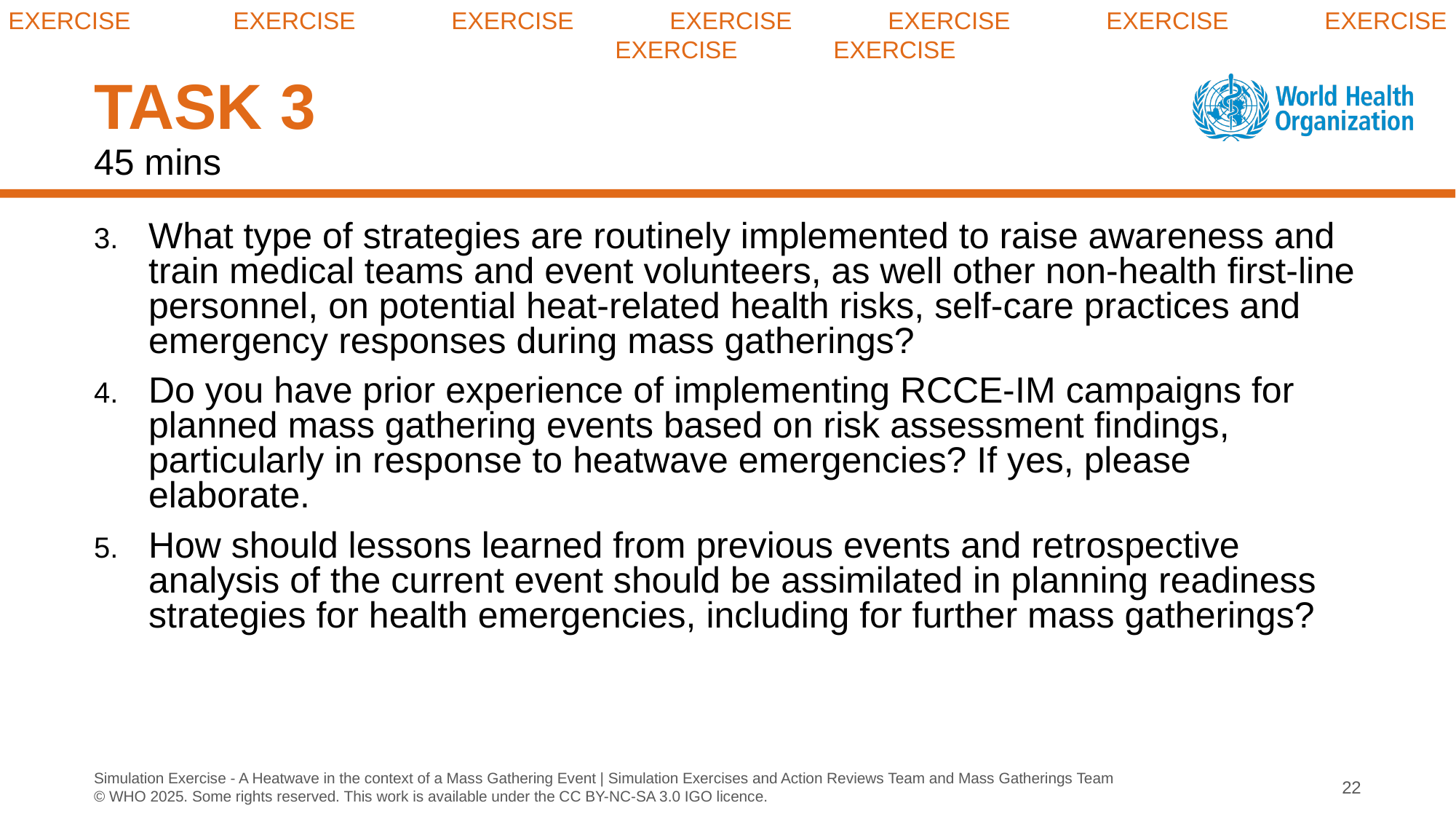

# TASK 3
45 mins
What type of strategies are routinely implemented to raise awareness and train medical teams and event volunteers, as well other non-health first-line personnel, on potential heat-related health risks, self-care practices and emergency responses during mass gatherings?
Do you have prior experience of implementing RCCE-IM campaigns for planned mass gathering events based on risk assessment findings, particularly in response to heatwave emergencies? If yes, please elaborate.
How should lessons learned from previous events and retrospective analysis of the current event should be assimilated in planning readiness strategies for health emergencies, including for further mass gatherings?
Simulation Exercise - A Heatwave in the context of a Mass Gathering Event | Simulation Exercises and Action Reviews Team and Mass Gatherings Team
© WHO 2025. Some rights reserved. This work is available under the CC BY-NC-SA 3.0 IGO licence.
22